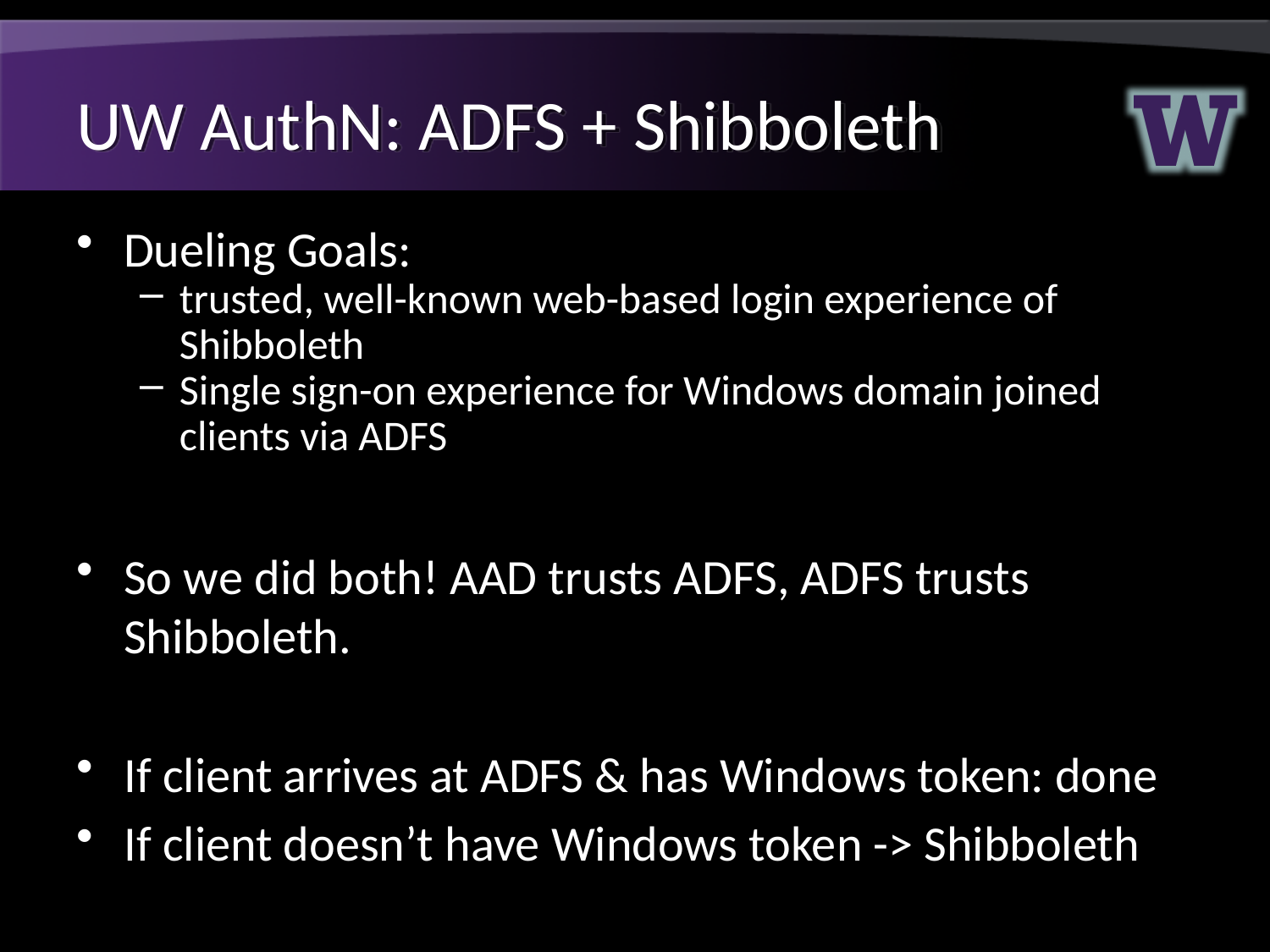

# UW AuthN: ADFS + Shibboleth
Dueling Goals:
trusted, well-known web-based login experience of Shibboleth
Single sign-on experience for Windows domain joined clients via ADFS

So we did both! AAD trusts ADFS, ADFS trusts Shibboleth.

If client arrives at ADFS & has Windows token: done
If client doesn’t have Windows token -> Shibboleth